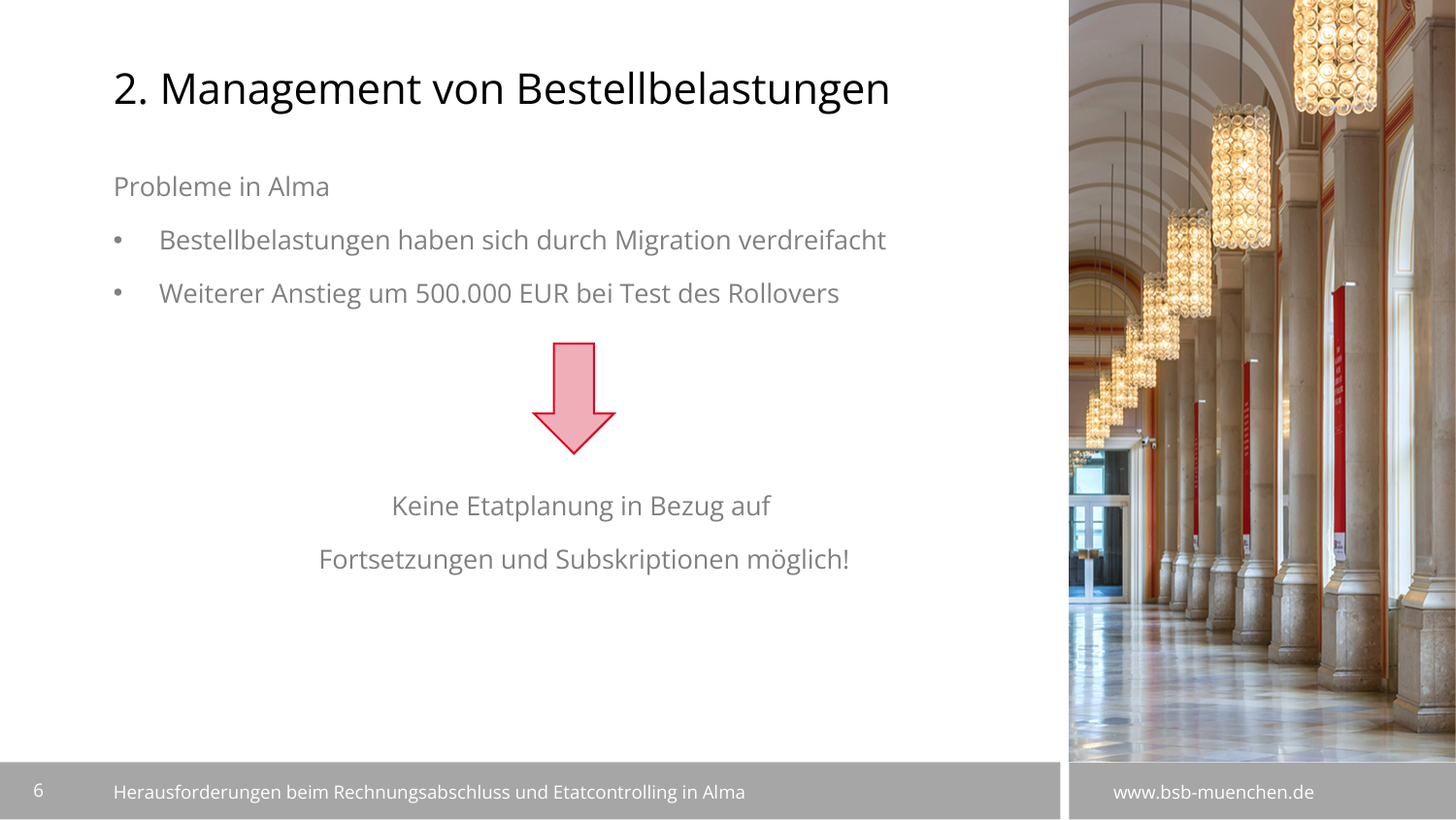

# 2. Management von Bestellbelastungen
Probleme in Alma
Bestellbelastungen haben sich durch Migration verdreifacht
Weiterer Anstieg um 500.000 EUR bei Test des Rollovers

Keine Etatplanung in Bezug auf
Fortsetzungen und Subskriptionen möglich!

6
Herausforderungen beim Rechnungsabschluss und Etatcontrolling in Alma